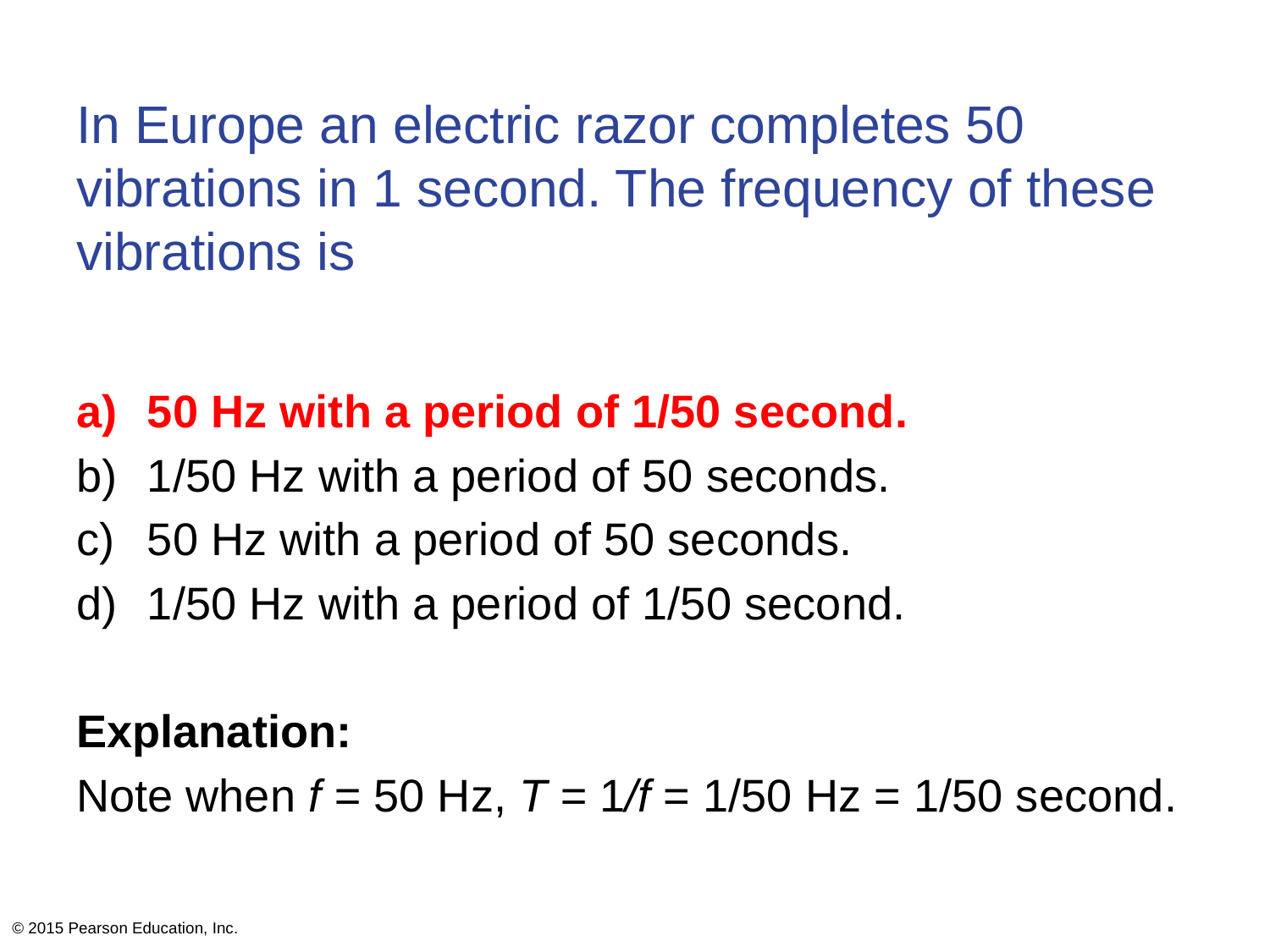

# In Europe an electric razor completes 50 vibrations in 1 second. The frequency of these vibrations is
50 Hz with a period of 1/50 second.
1/50 Hz with a period of 50 seconds.
50 Hz with a period of 50 seconds.
1/50 Hz with a period of 1/50 second.

Explanation:
Note when f = 50 Hz, T = 1/f = 1/50 Hz = 1/50 second.
© 2015 Pearson Education, Inc.